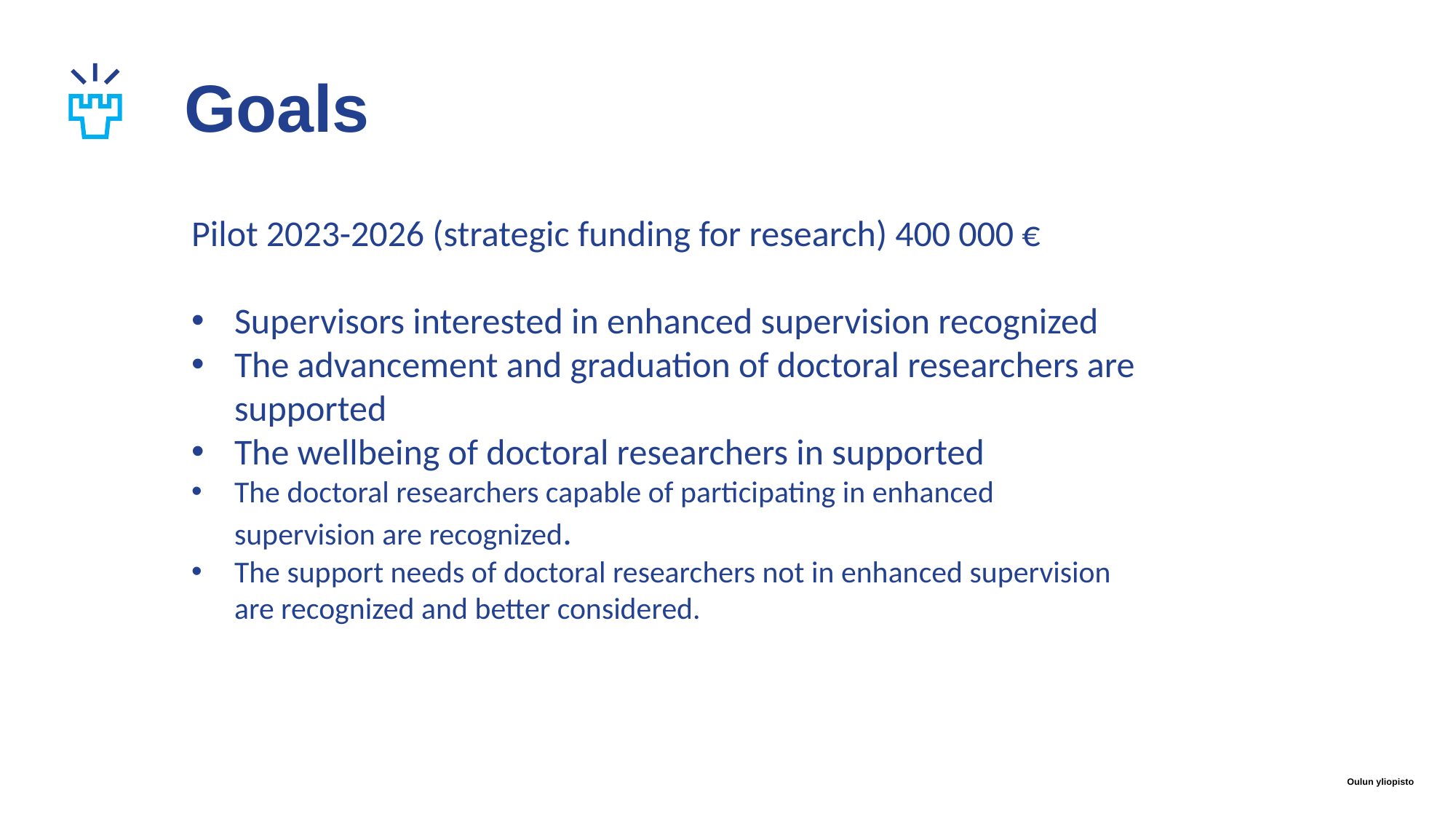

# Goals
Pilot 2023-2026 (strategic funding for research) 400 000 €

Supervisors interested in enhanced supervision recognized
The advancement and graduation of doctoral researchers are supported
The wellbeing of doctoral researchers in supported
The doctoral researchers capable of participating in enhanced supervision are recognized.
The support needs of doctoral researchers not in enhanced supervision are recognized and better considered.